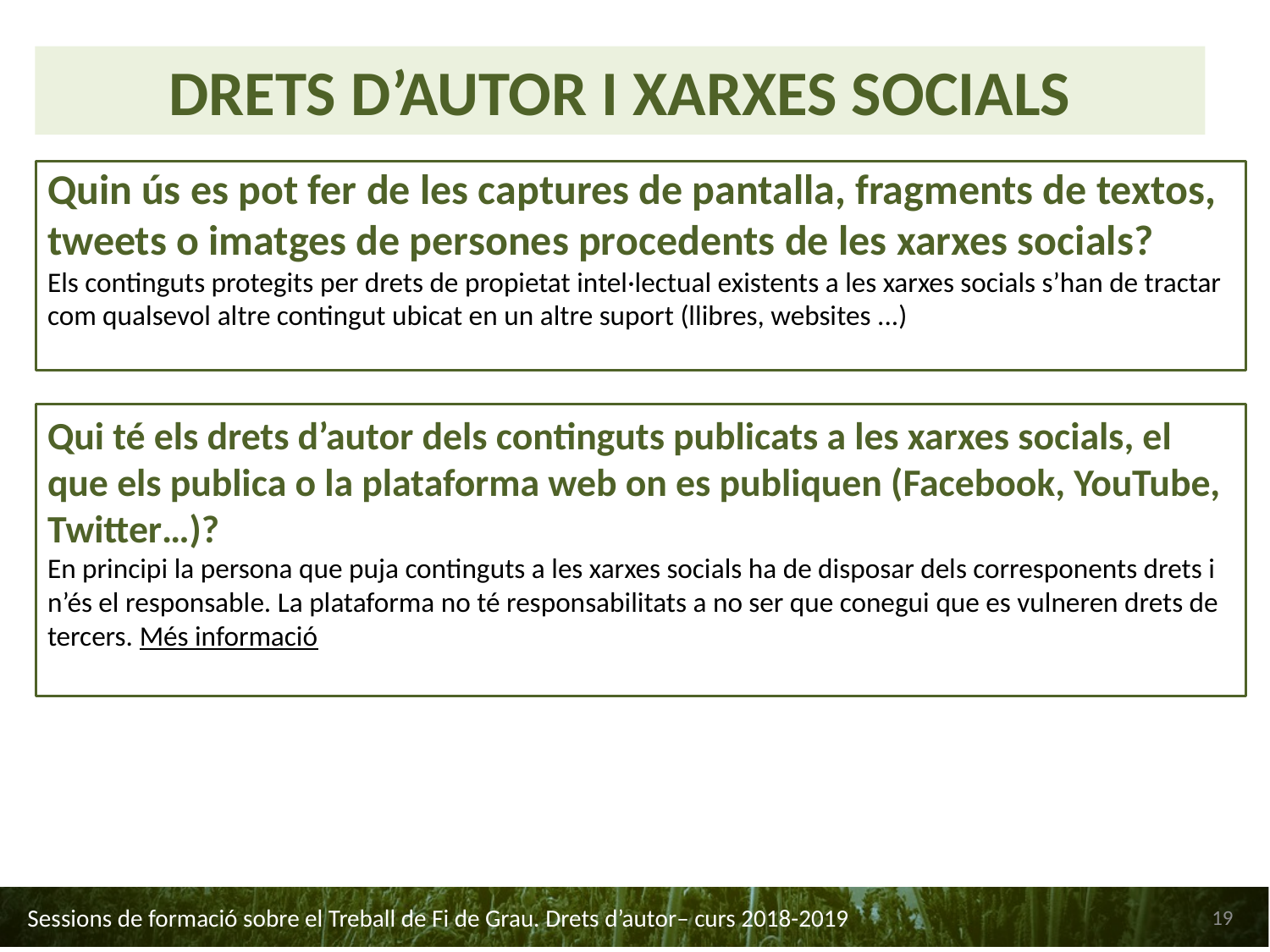

DRETS D’AUTOR I XARXES SOCIALS
Quin ús es pot fer de les captures de pantalla, fragments de textos, tweets o imatges de persones procedents de les xarxes socials?
Els continguts protegits per drets de propietat intel·lectual existents a les xarxes socials s’han de tractar com qualsevol altre contingut ubicat en un altre suport (llibres, websites ...)

Qui té els drets d’autor dels continguts publicats a les xarxes socials, el que els publica o la plataforma web on es publiquen (Facebook, YouTube, Twitter…)?
En principi la persona que puja continguts a les xarxes socials ha de disposar dels corresponents drets i n’és el responsable. La plataforma no té responsabilitats a no ser que conegui que es vulneren drets de tercers. Més informació

19